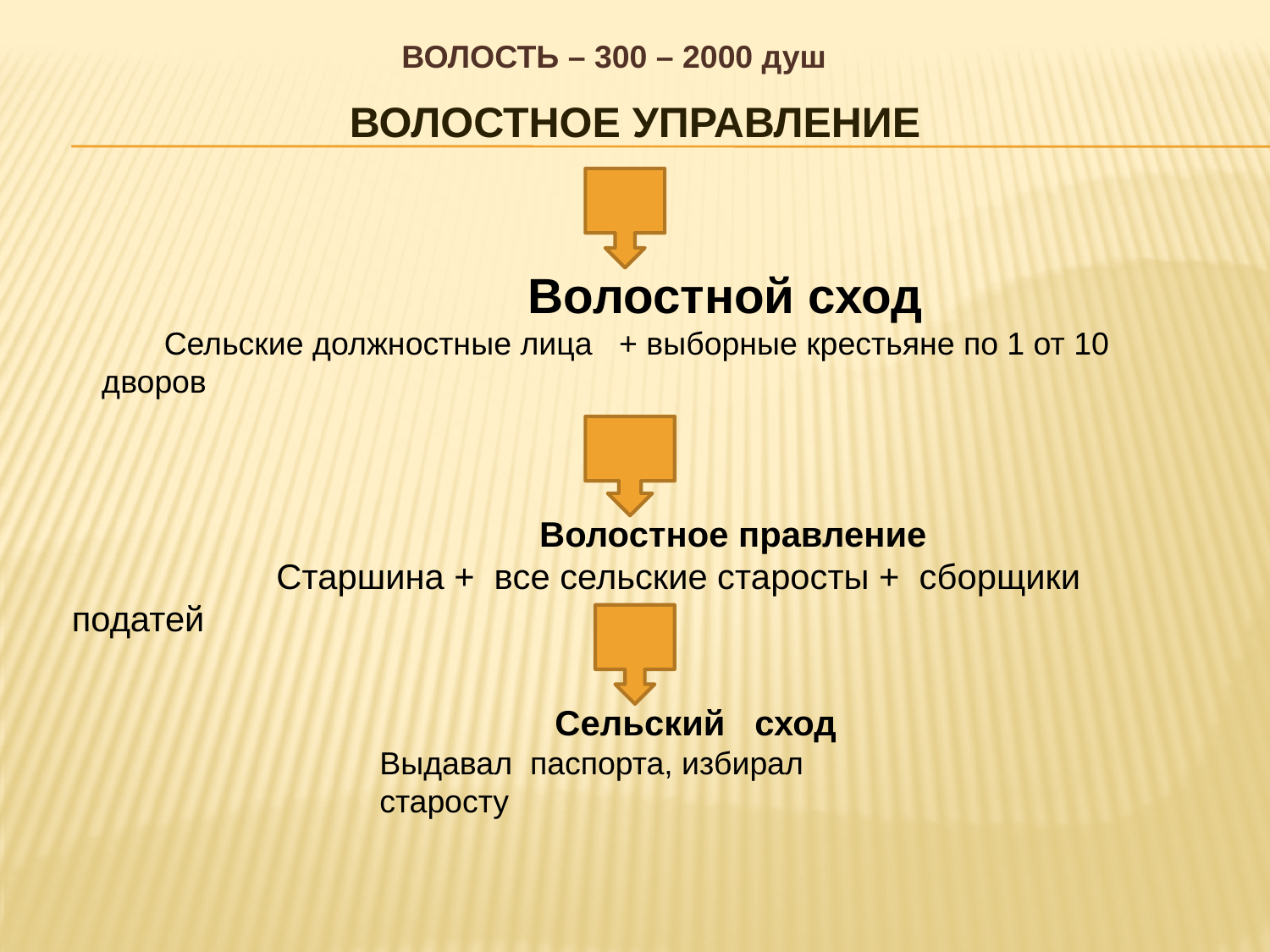

ВОЛОСТЬ – 300 – 2000 душ
ВОЛОСТНОЕ УПРАВЛЕНИЕ

                               Волостной сход
       Сельские должностные лица   + выборные крестьяне по 1 от 10 дворов

                                                Волостное правление
                     Старшина +  все сельские старосты +  сборщики податей

                  Сельский   сход
Выдавал  паспорта, избирал  старосту